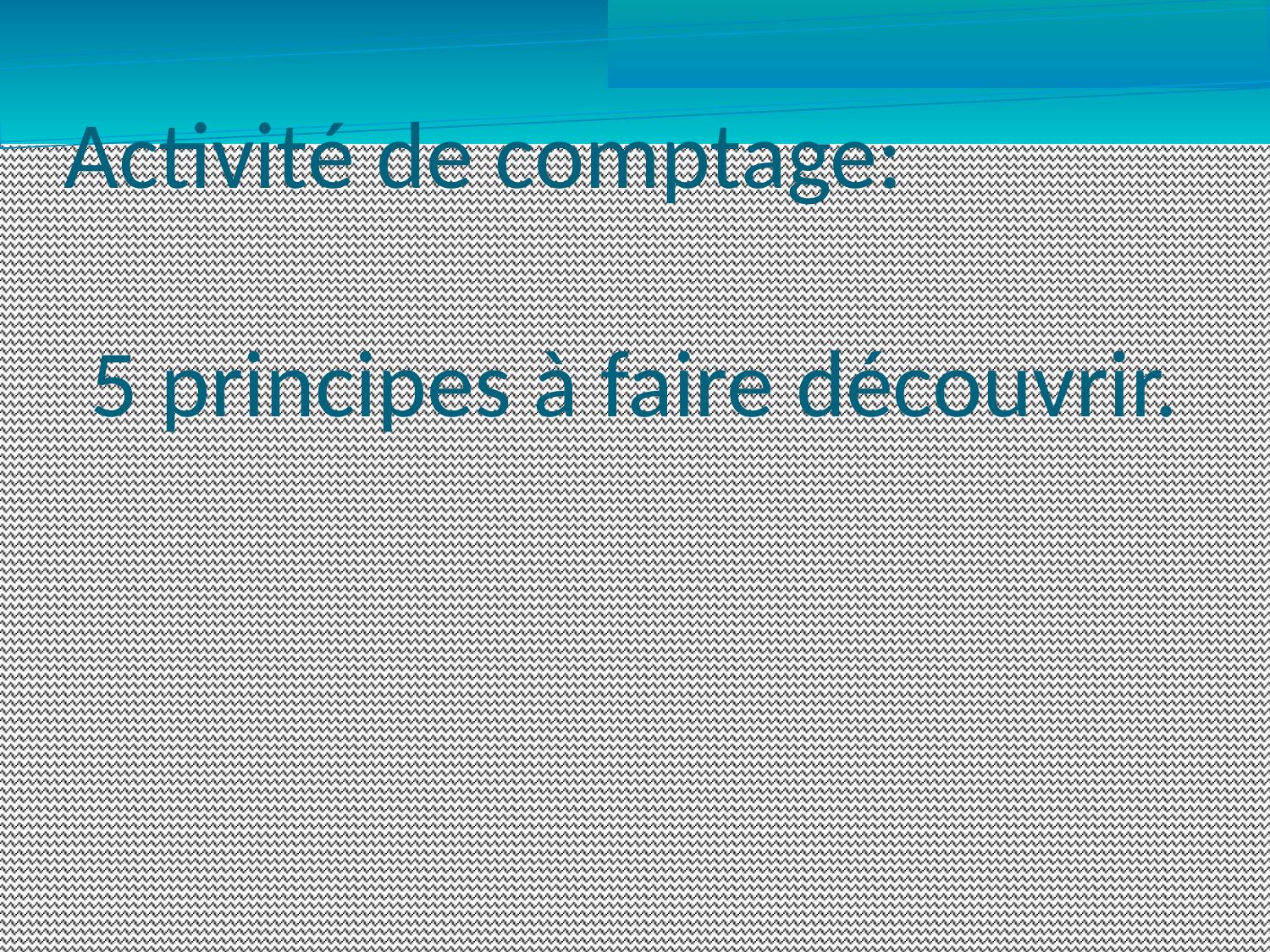

Activité de comptage:

5 principes à faire découvrir.